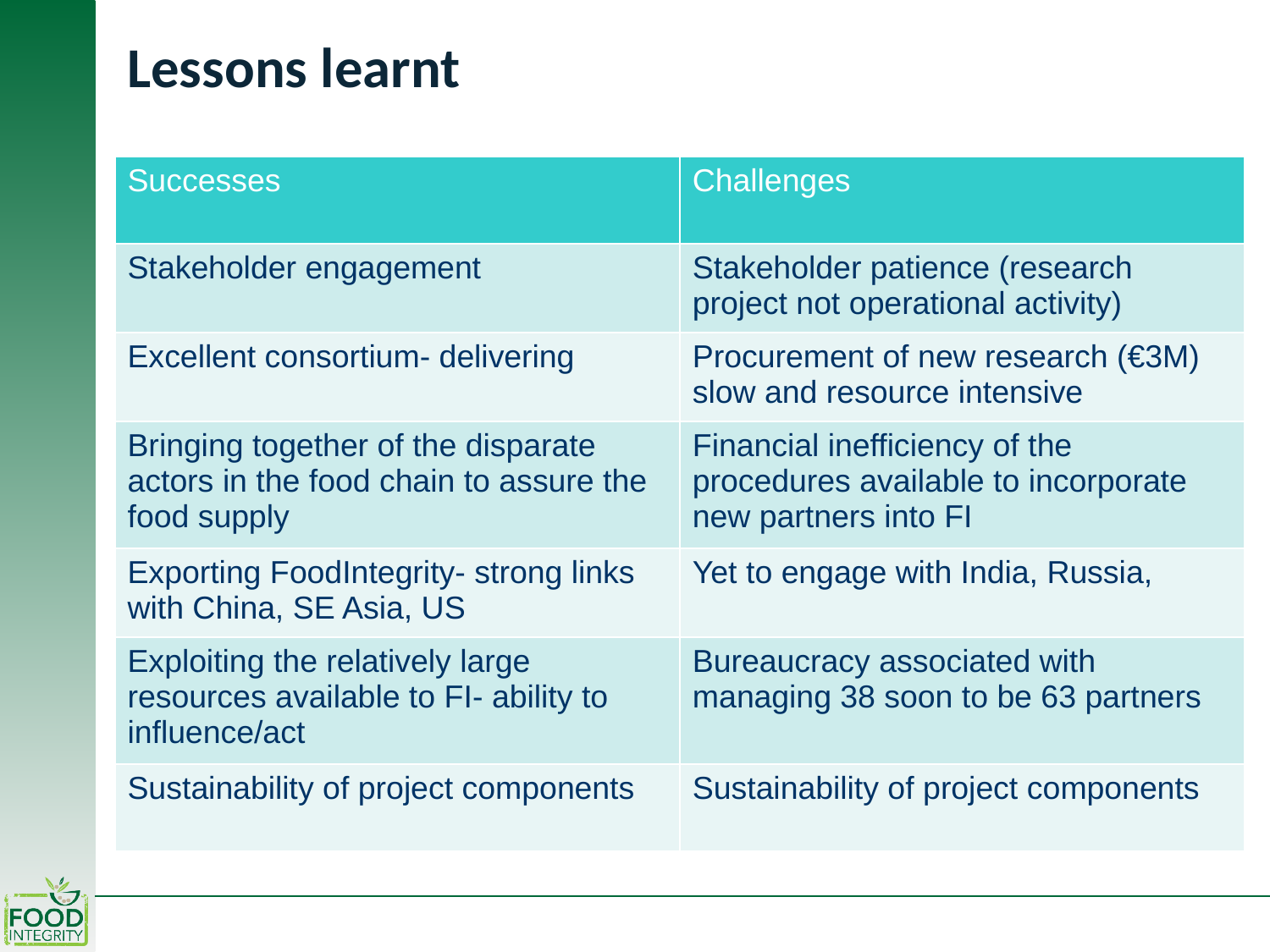

# Lessons learnt
| Successes | Challenges |
| --- | --- |
| Stakeholder engagement | Stakeholder patience (research project not operational activity) |
| Excellent consortium- delivering | Procurement of new research (€3M) slow and resource intensive |
| Bringing together of the disparate actors in the food chain to assure the food supply | Financial inefficiency of the procedures available to incorporate new partners into FI |
| Exporting FoodIntegrity- strong links with China, SE Asia, US | Yet to engage with India, Russia, |
| Exploiting the relatively large resources available to FI- ability to influence/act | Bureaucracy associated with managing 38 soon to be 63 partners |
| Sustainability of project components | Sustainability of project components |